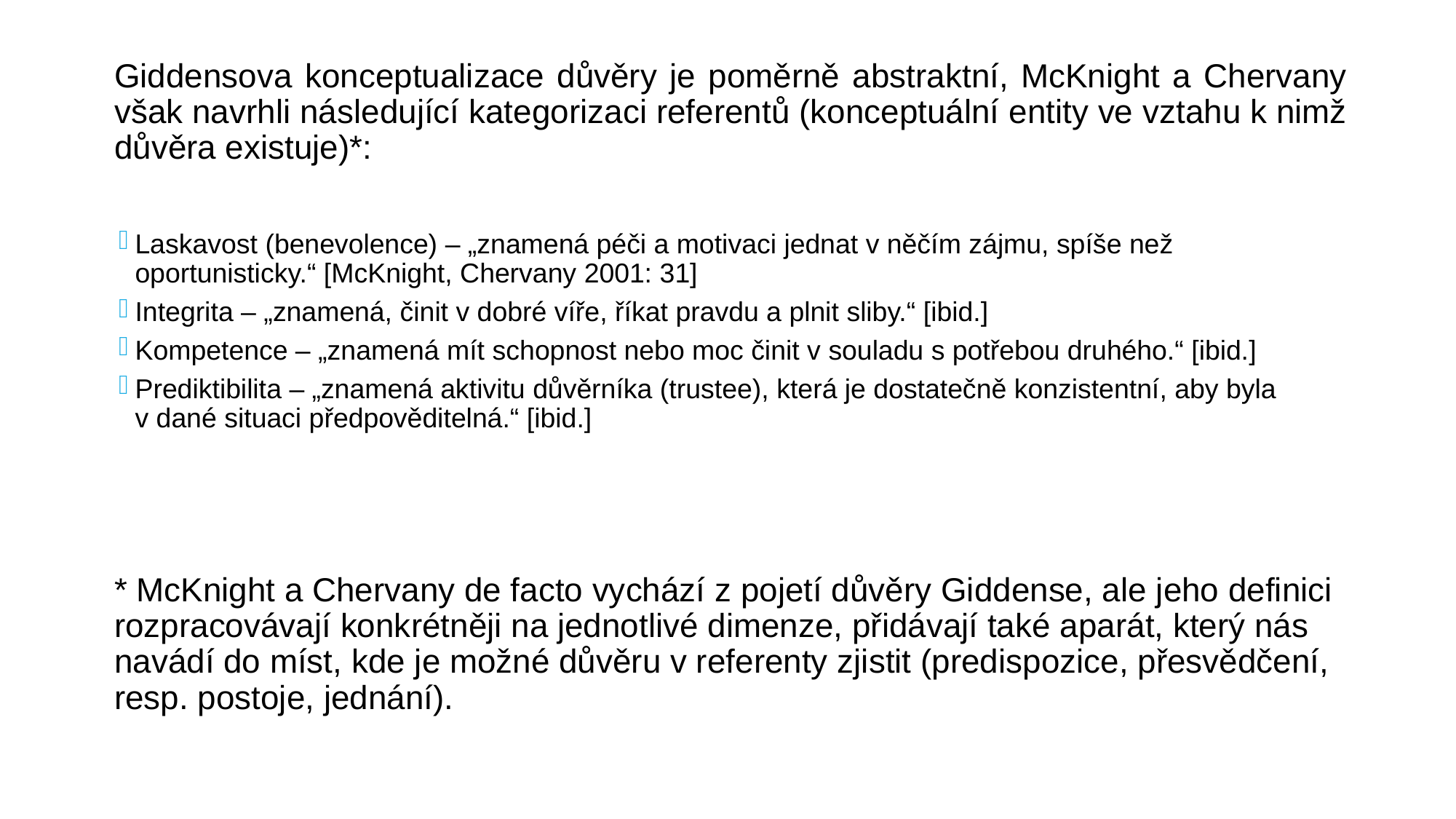

Giddensova konceptualizace důvěry je poměrně abstraktní, McKnight a Chervany však navrhli následující kategorizaci referentů (konceptuální entity ve vztahu k nimž důvěra existuje)*:

Laskavost (benevolence) – „znamená péči a motivaci jednat v něčím zájmu, spíše než oportunisticky.“ [McKnight, Chervany 2001: 31]
Integrita – „znamená, činit v dobré víře, říkat pravdu a plnit sliby.“ [ibid.]
Kompetence – „znamená mít schopnost nebo moc činit v souladu s potřebou druhého.“ [ibid.]
Prediktibilita – „znamená aktivitu důvěrníka (trustee), která je dostatečně konzistentní, aby byla v dané situaci předpověditelná.“ [ibid.]

* McKnight a Chervany de facto vychází z pojetí důvěry Giddense, ale jeho definici rozpracovávají konkrétněji na jednotlivé dimenze, přidávají také aparát, který nás navádí do míst, kde je možné důvěru v referenty zjistit (predispozice, přesvědčení, resp. postoje, jednání).